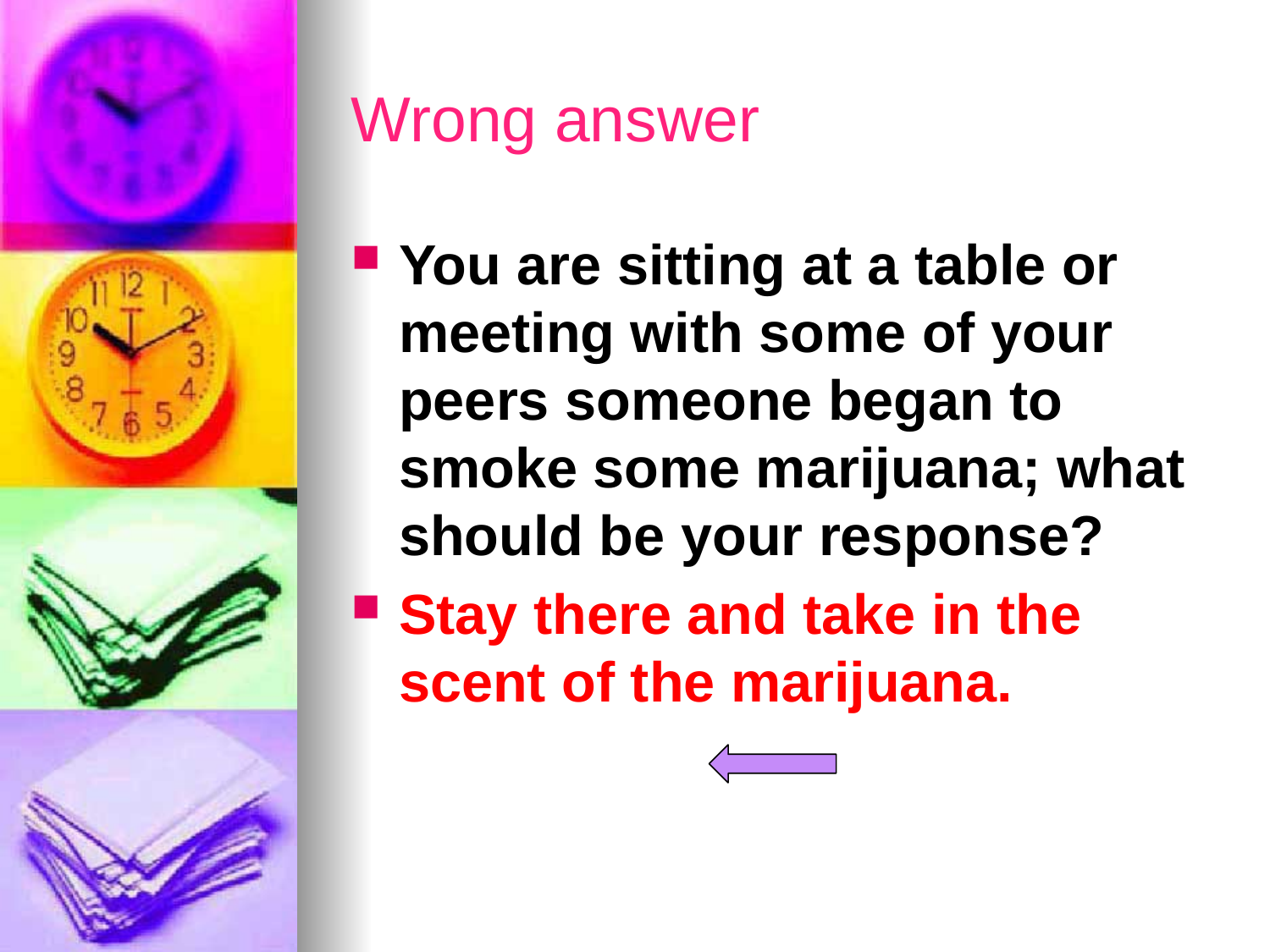

# Wrong answer
You are sitting at a table or meeting with some of your peers someone began to smoke some marijuana; what should be your response?
Stay there and take in the scent of the marijuana.